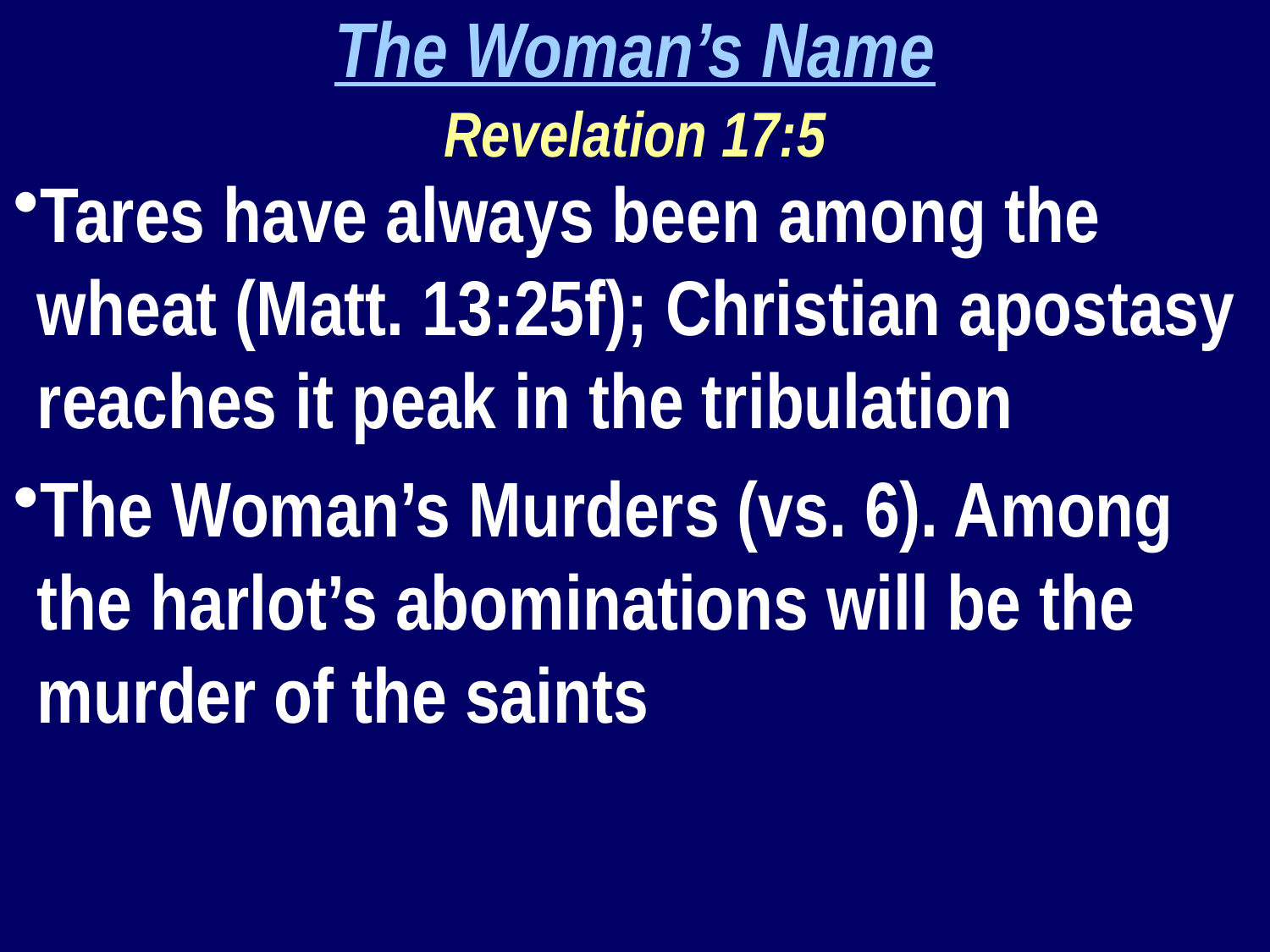

The Woman’s Name
Revelation 17:5
Tares have always been among the wheat (Matt. 13:25f); Christian apostasy reaches it peak in the tribulation
The Woman’s Murders (vs. 6). Among the harlot’s abominations will be the murder of the saints